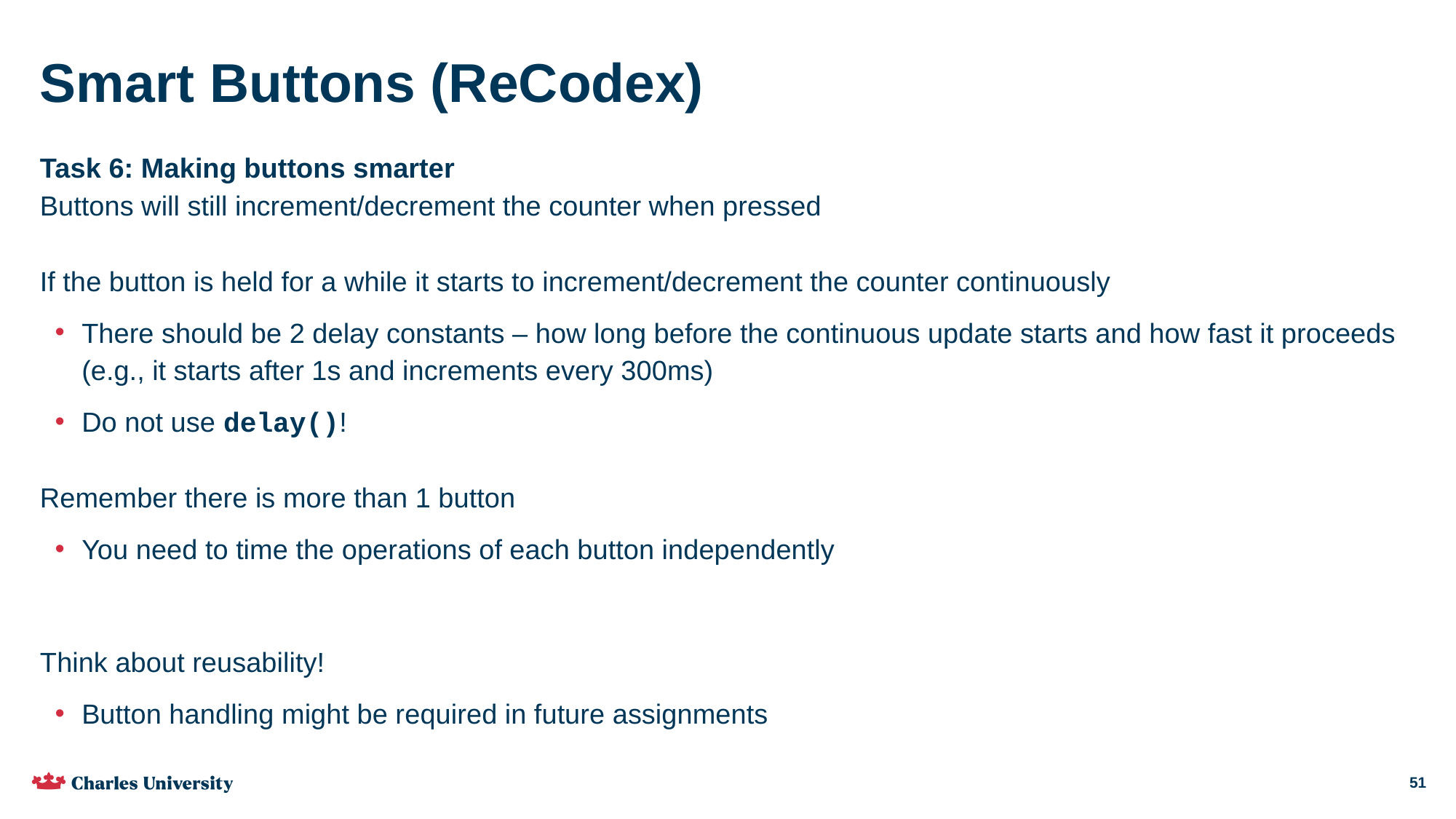

# Smart Buttons (ReCodex)
Task 6: Making buttons smarter
Buttons will still increment/decrement the counter when pressed

If the button is held for a while it starts to increment/decrement the counter continuously
There should be 2 delay constants – how long before the continuous update starts and how fast it proceeds
(e.g., it starts after 1s and increments every 300ms)
Do not use delay()!

Remember there is more than 1 button
You need to time the operations of each button independently

Think about reusability!
Button handling might be required in future assignments

51